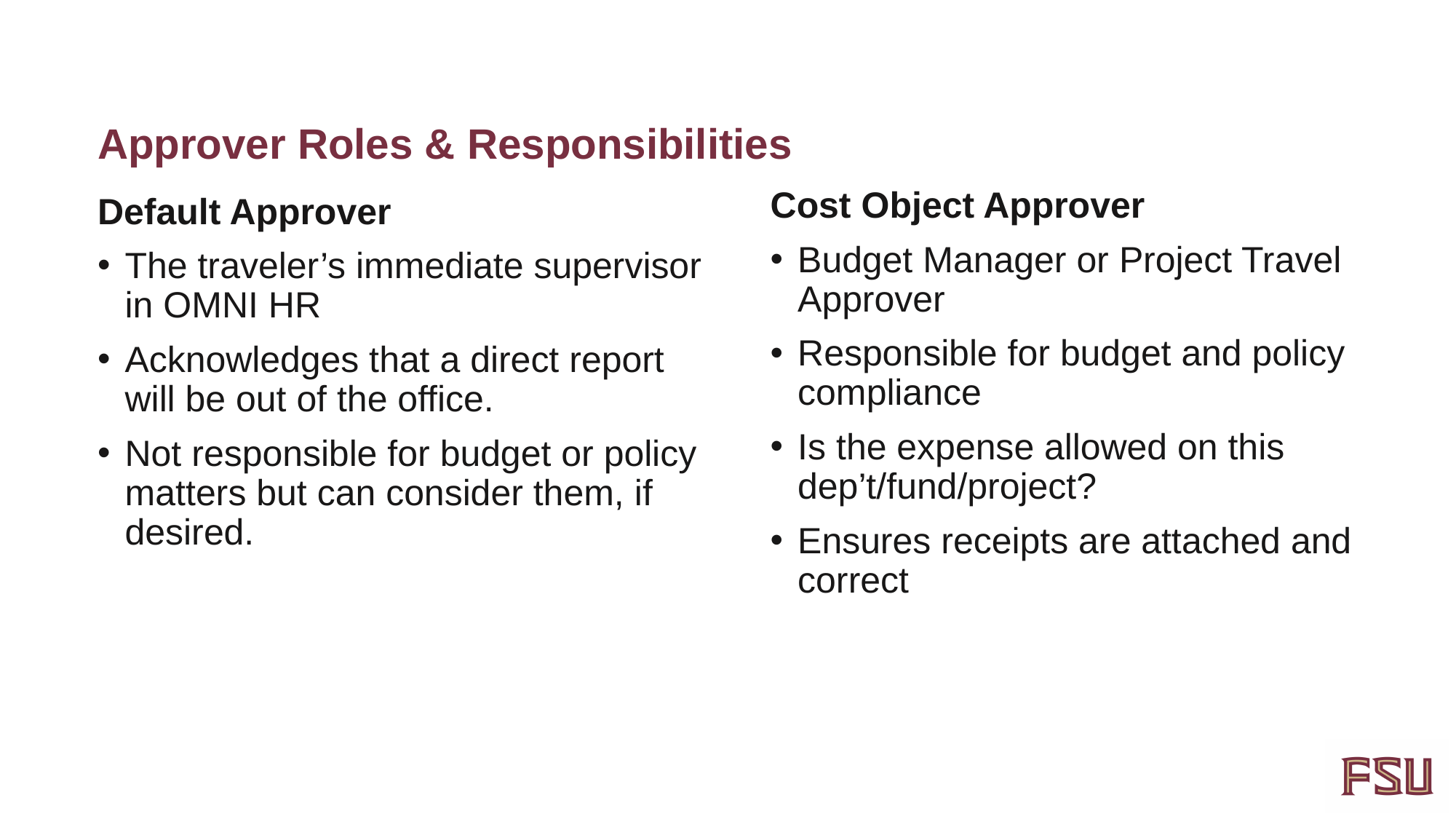

# Approver Roles & Responsibilities
Cost Object Approver
Budget Manager or Project Travel Approver
Responsible for budget and policy compliance
Is the expense allowed on this dep’t/fund/project?
Ensures receipts are attached and correct

Default Approver
The traveler’s immediate supervisor in OMNI HR
Acknowledges that a direct report will be out of the office.
Not responsible for budget or policy matters but can consider them, if desired.